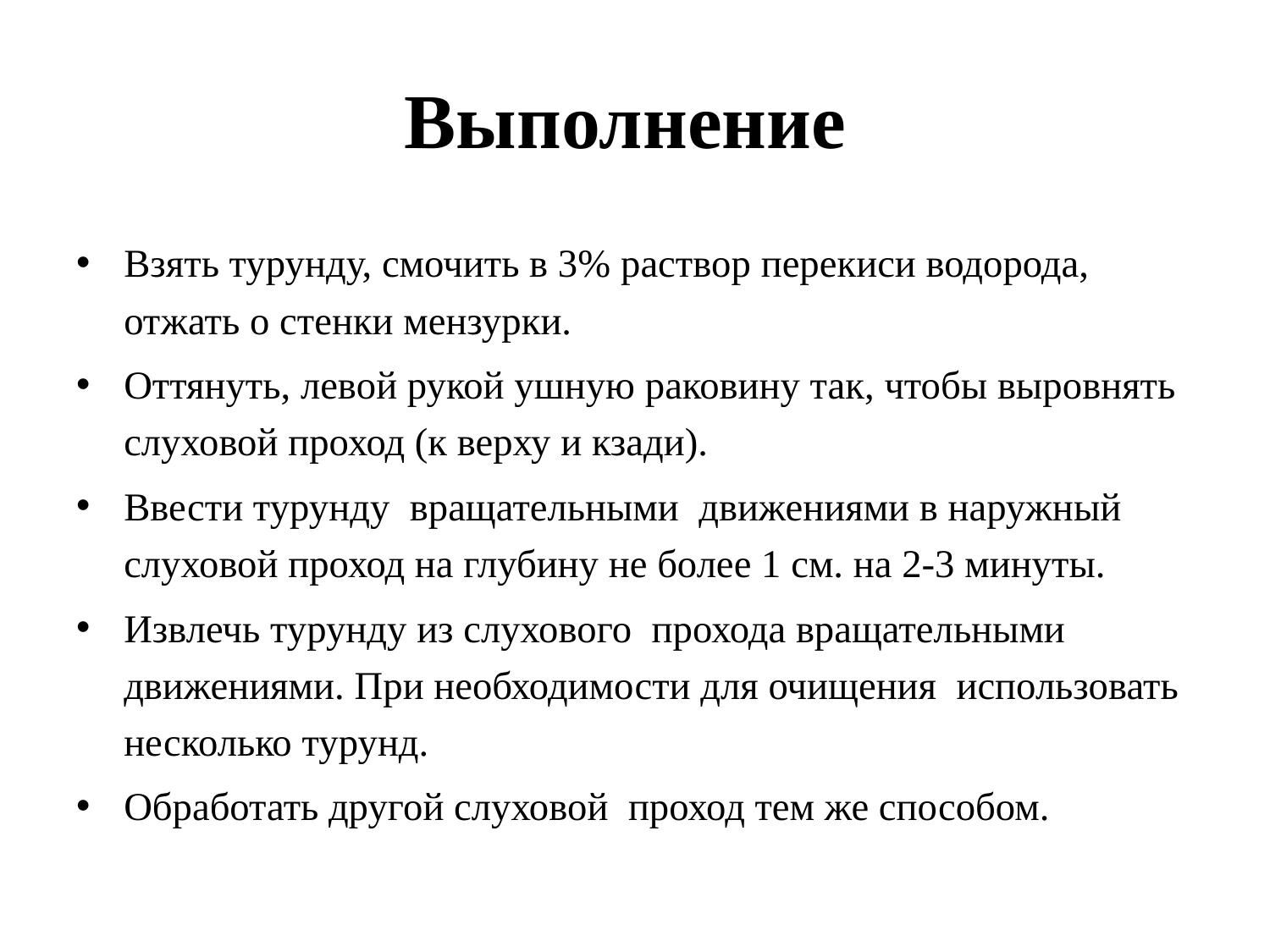

# Выполнение
Взять турунду, смочить в 3% раствор перекиси водорода, отжать о стенки мензурки.
Оттянуть, левой рукой ушную раковину так, чтобы выровнять слуховой проход (к верху и кзади).
Ввести турунду  вращательными  движениями в наружный слуховой проход на глубину не более 1 см. на 2-3 минуты.
Извлечь турунду из слухового  прохода вращательными движениями. При необходимости для очищения  использовать несколько турунд.
Обработать другой слуховой  проход тем же способом.